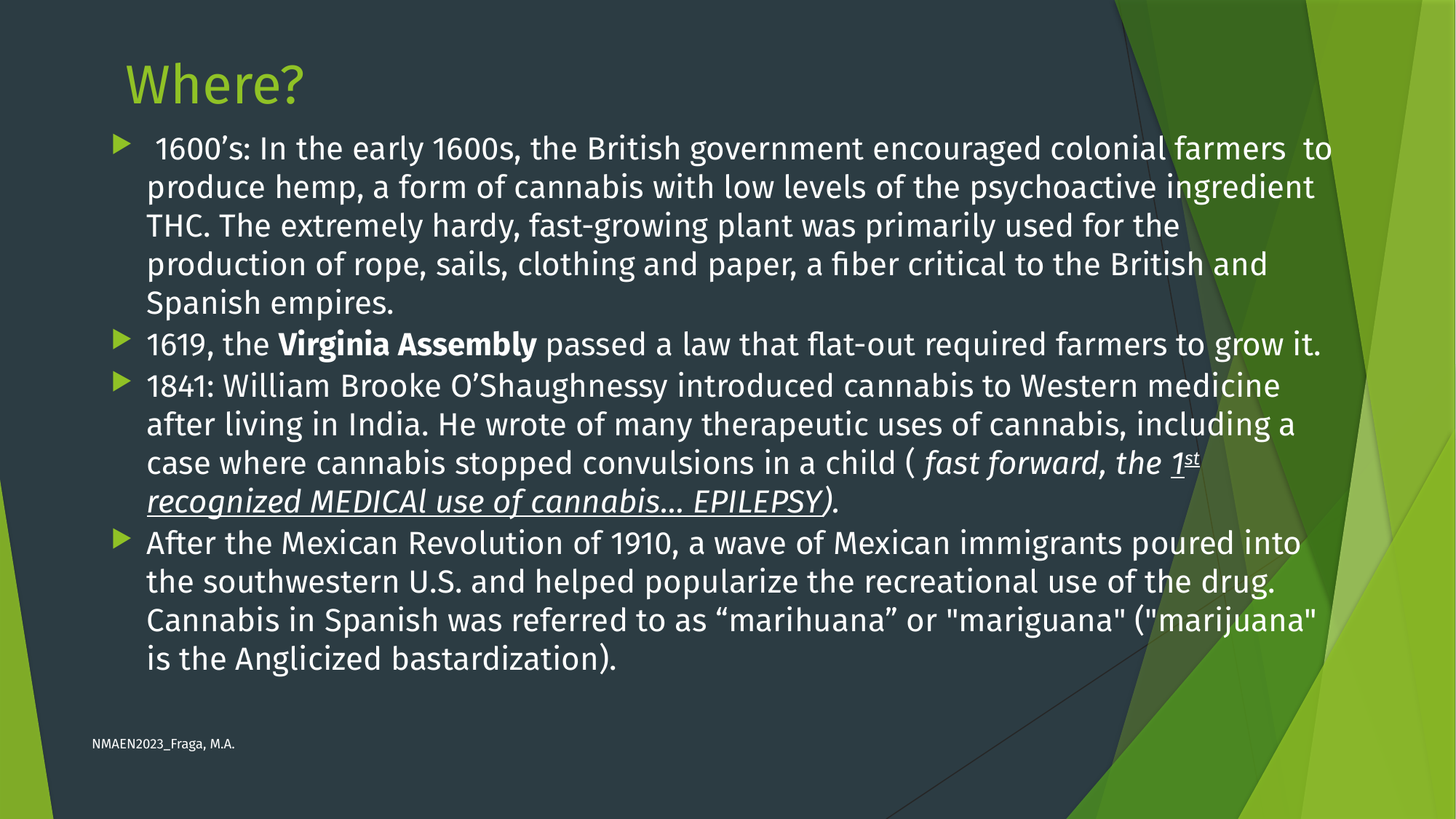

# Where?

 1600’s: In the early 1600s, the British government encouraged colonial farmers  to produce hemp, a form of cannabis with low levels of the psychoactive ingredient THC. The extremely hardy, fast-growing plant was primarily used for the production of rope, sails, clothing and paper, a fiber critical to the British and Spanish empires.
1619, the Virginia Assembly passed a law that flat-out required farmers to grow it.
1841: William Brooke O’Shaughnessy introduced cannabis to Western medicine after living in India. He wrote of many therapeutic uses of cannabis, including a case where cannabis stopped convulsions in a child ( fast forward, the 1st recognized MEDICAl use of cannabis… EPILEPSY).
After the Mexican Revolution of 1910, a wave of Mexican immigrants poured into the southwestern U.S. and helped popularize the recreational use of the drug. Cannabis in Spanish was referred to as “marihuana” or "mariguana" ("marijuana" is the Anglicized bastardization).

NMAEN2023_Fraga, M.A.